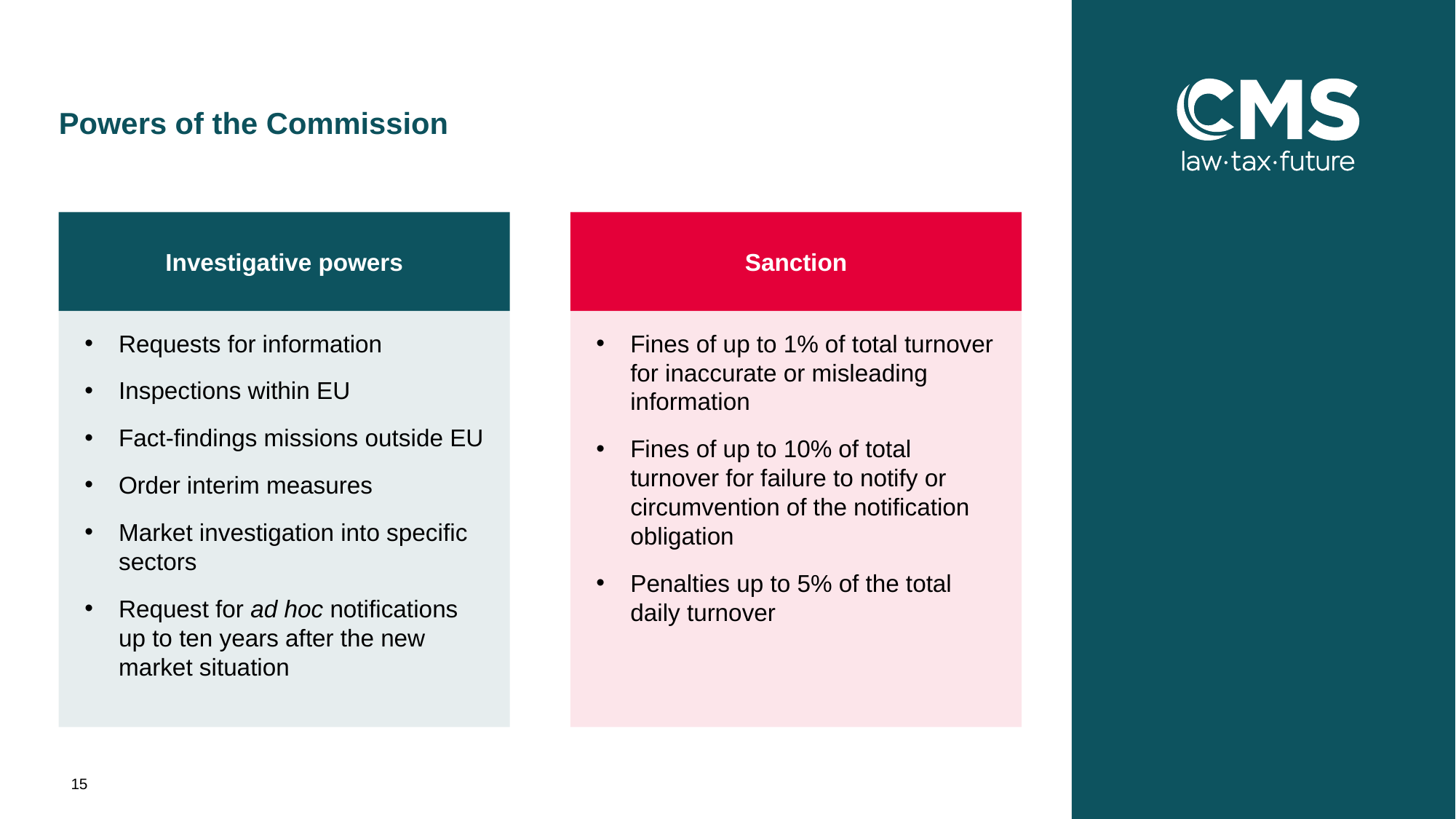

# Powers of the Commission
Investigative powers
Sanction
Requests for information
Inspections within EU
Fact-findings missions outside EU
Order interim measures
Market investigation into specific sectors
Request for ad hoc notifications up to ten years after the new market situation
Fines of up to 1% of total turnover for inaccurate or misleading information
Fines of up to 10% of total turnover for failure to notify or circumvention of the notification obligation
Penalties up to 5% of the total daily turnover
15